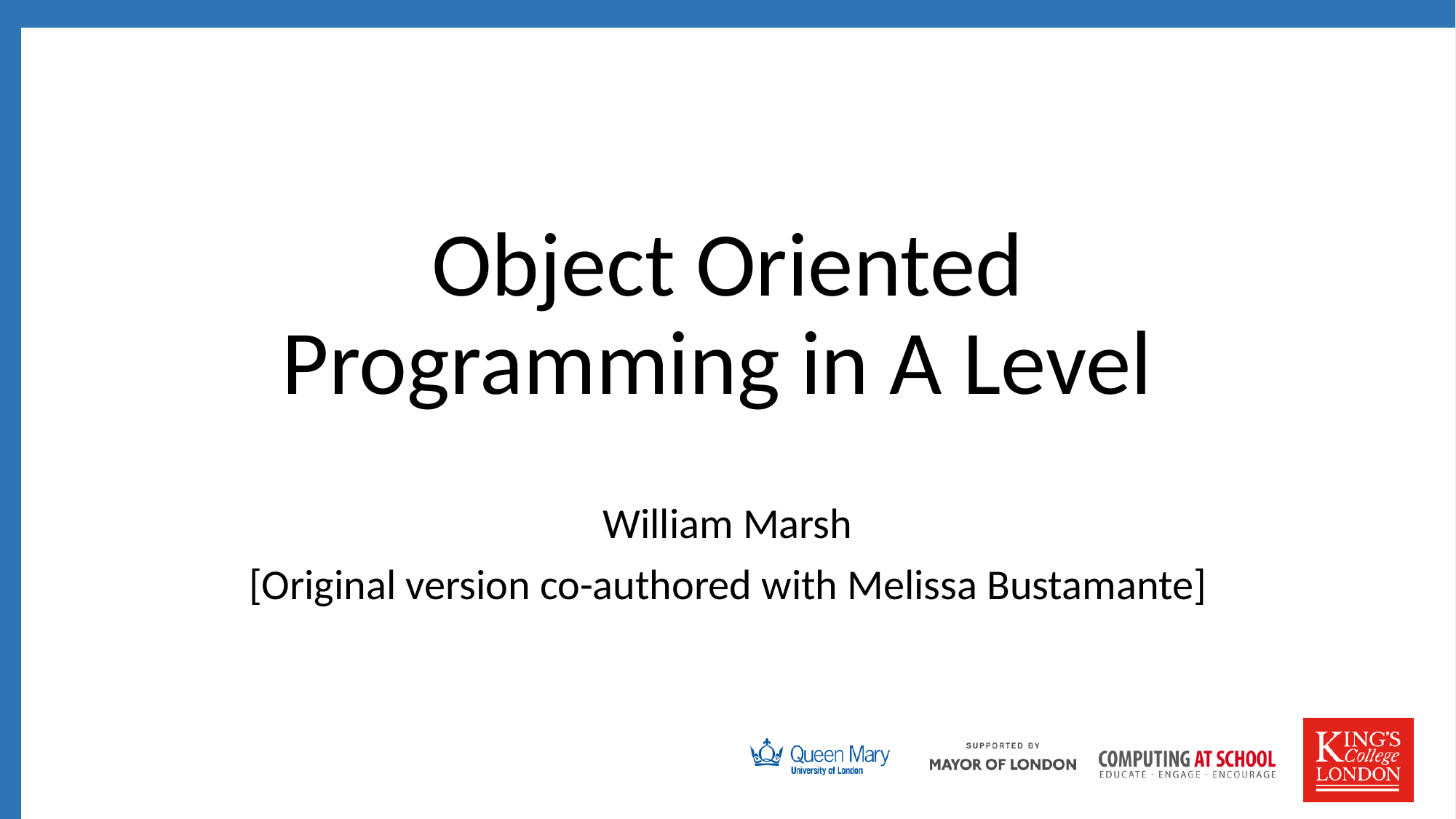

# Object Oriented Programming in A Level

William Marsh
[Original version co-authored with Melissa Bustamante]